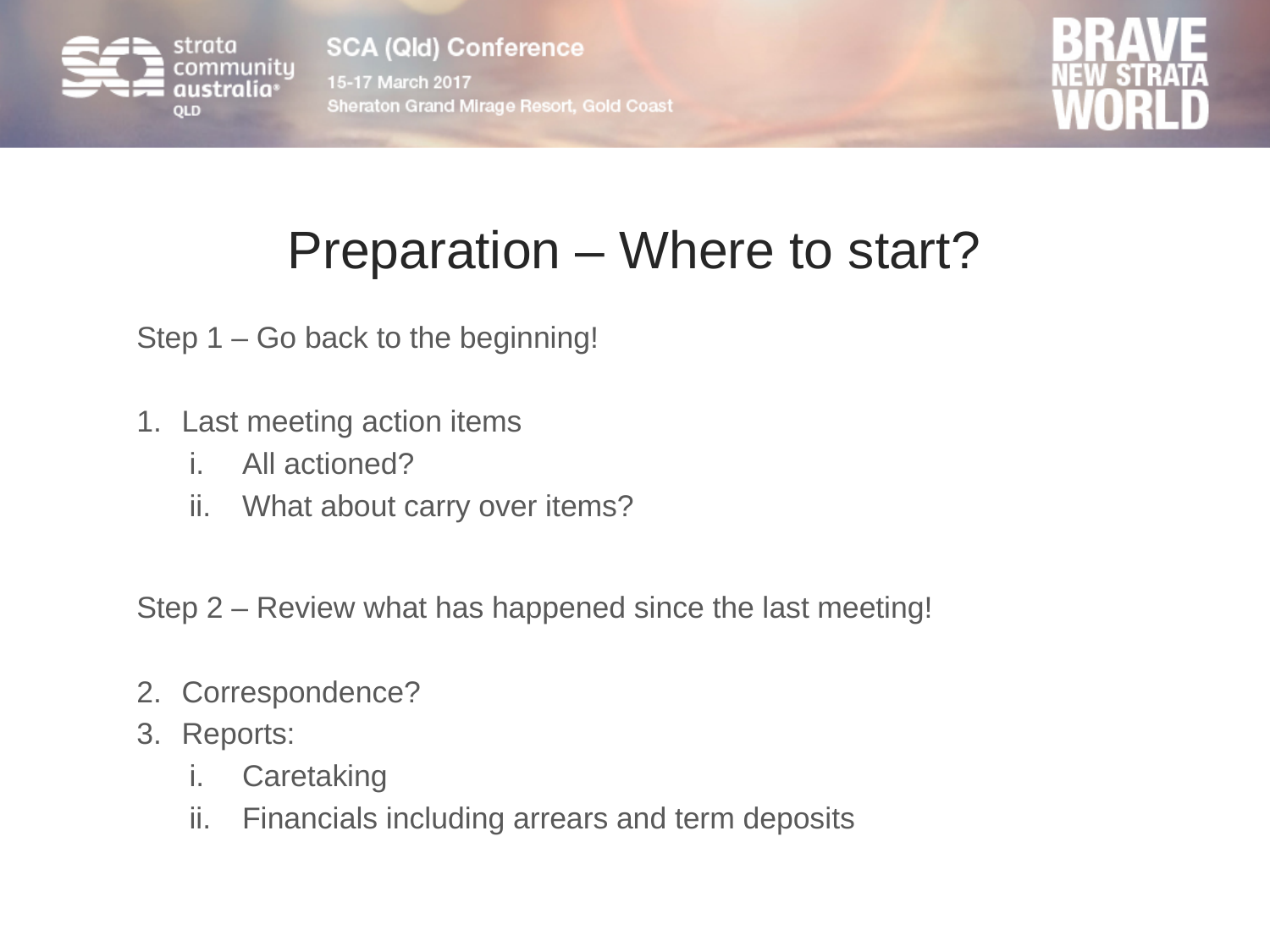

# Preparation – Where to start?
Step 1 – Go back to the beginning!

Last meeting action items
All actioned?
What about carry over items?

Step 2 – Review what has happened since the last meeting!

Correspondence?
Reports:
Caretaking
Financials including arrears and term deposits